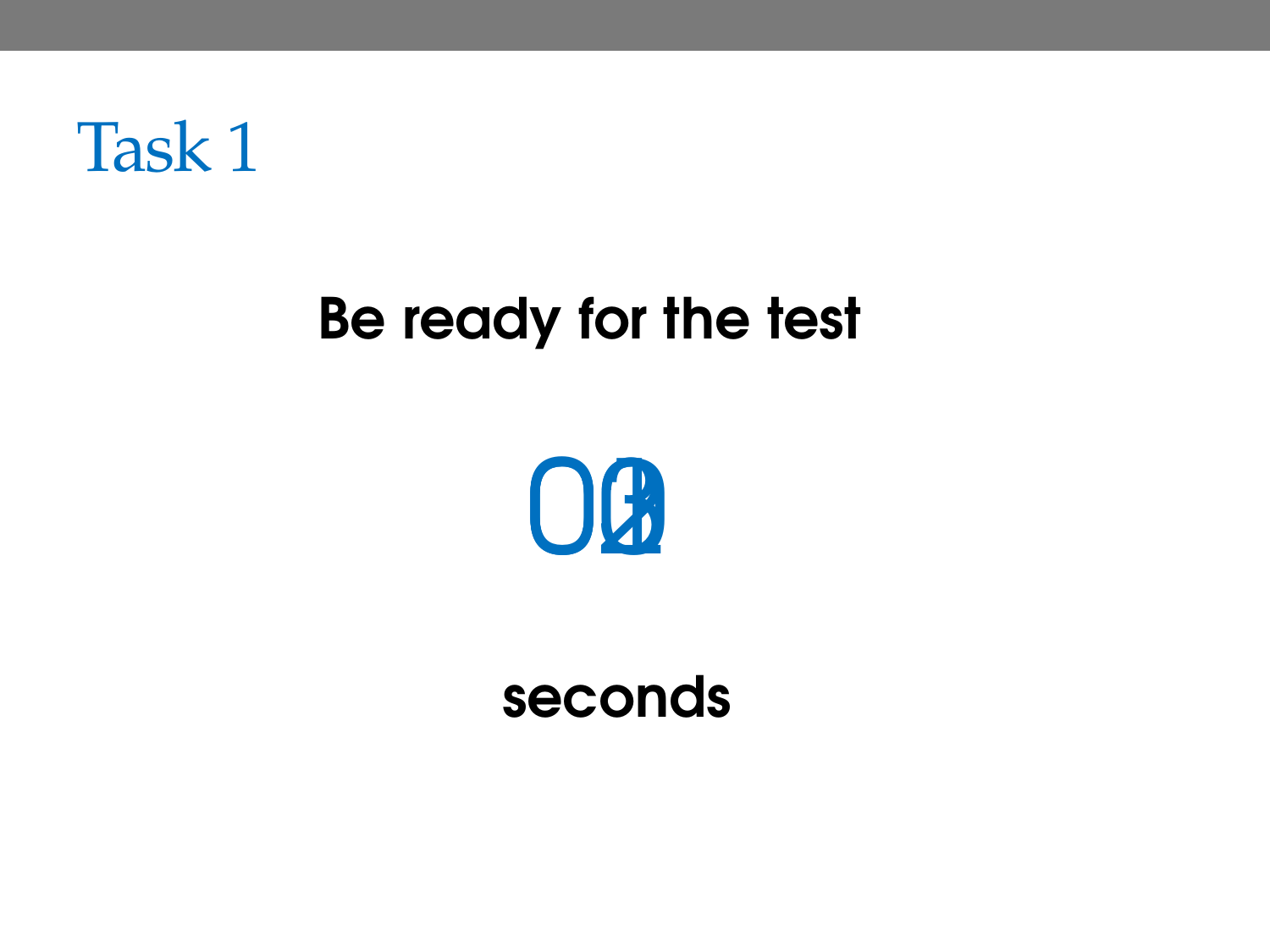

# Task 1
Be ready for the test
01
03
00
02
seconds